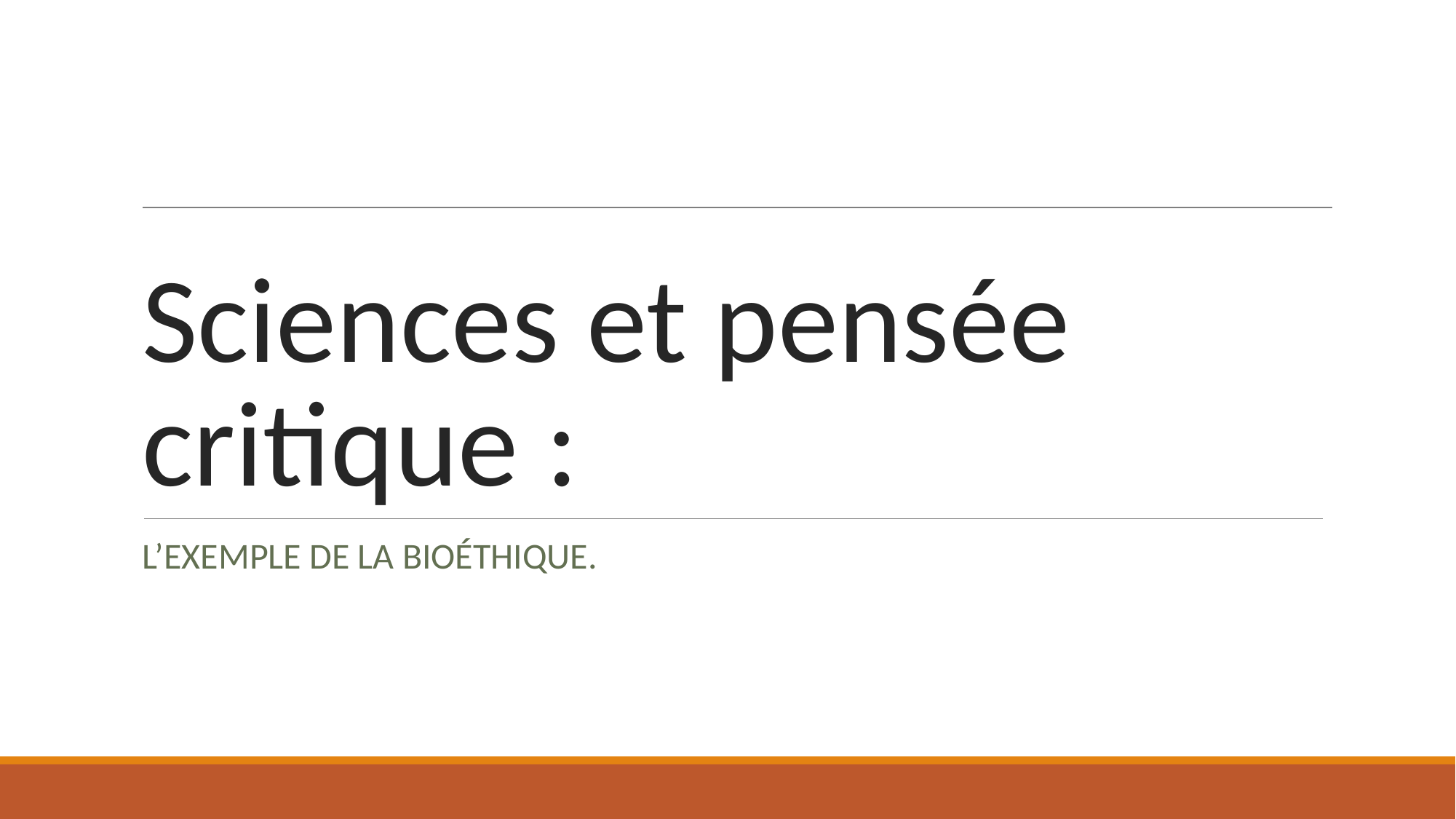

# Sciences et pensée critique :
L’EXEMPLE DE LA BIOÉTHIQUE.